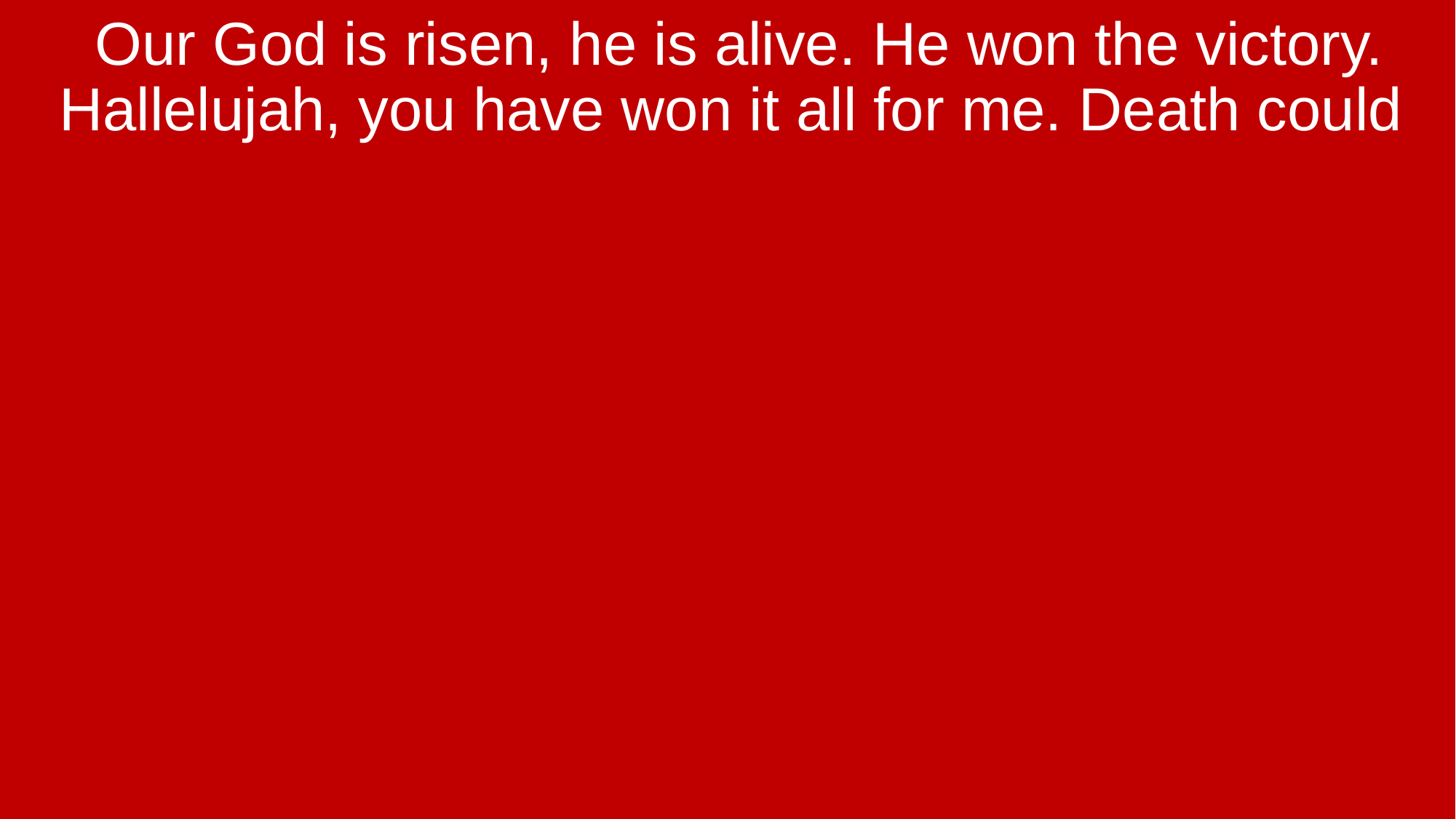

Our God is risen, he is alive. He won the victory. Hallelujah, you have won it all for me. Death could